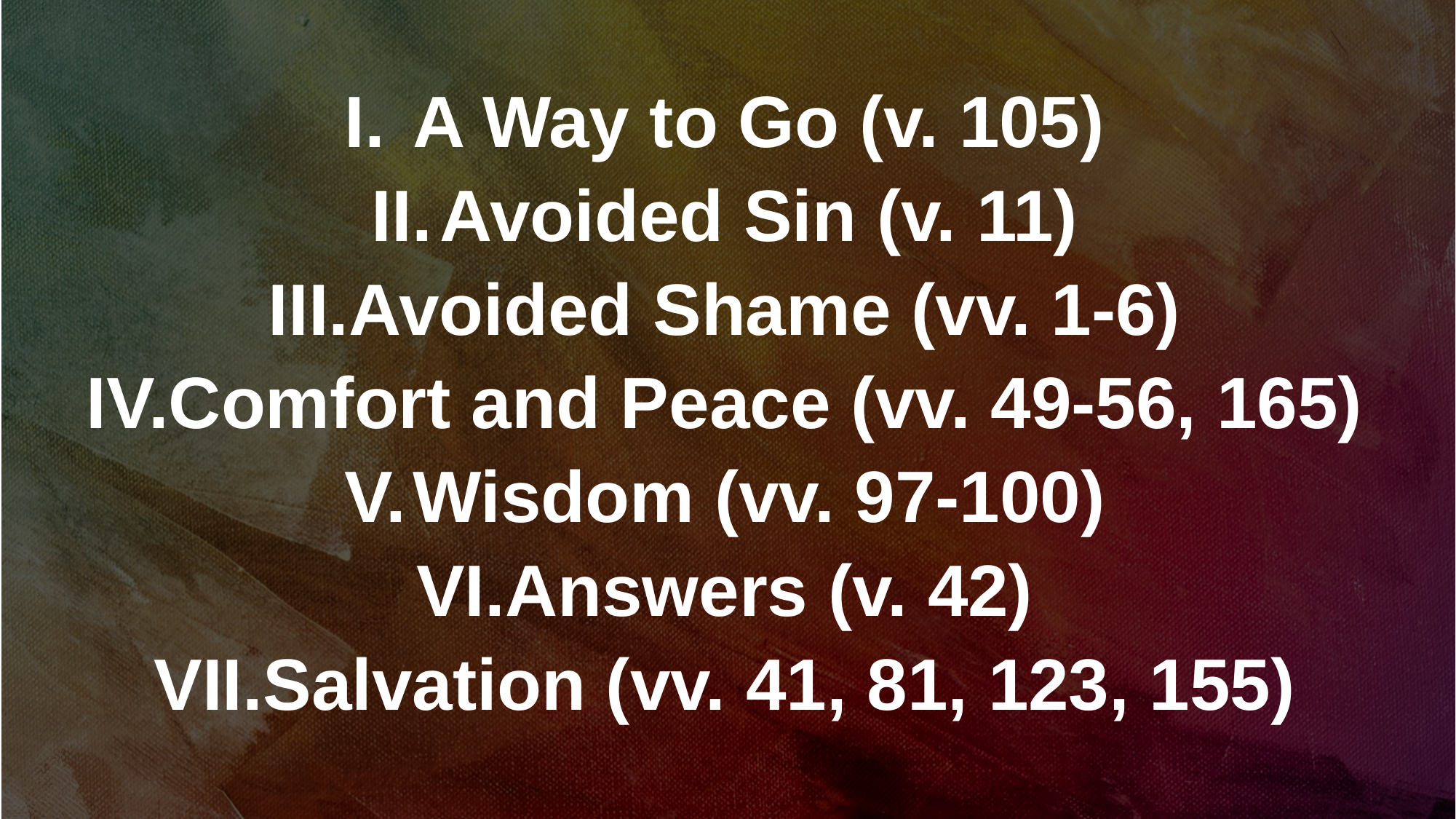

A Way to Go (v. 105)
Avoided Sin (v. 11)
Avoided Shame (vv. 1-6)
Comfort and Peace (vv. 49-56, 165)
Wisdom (vv. 97-100)
Answers (v. 42)
Salvation (vv. 41, 81, 123, 155)